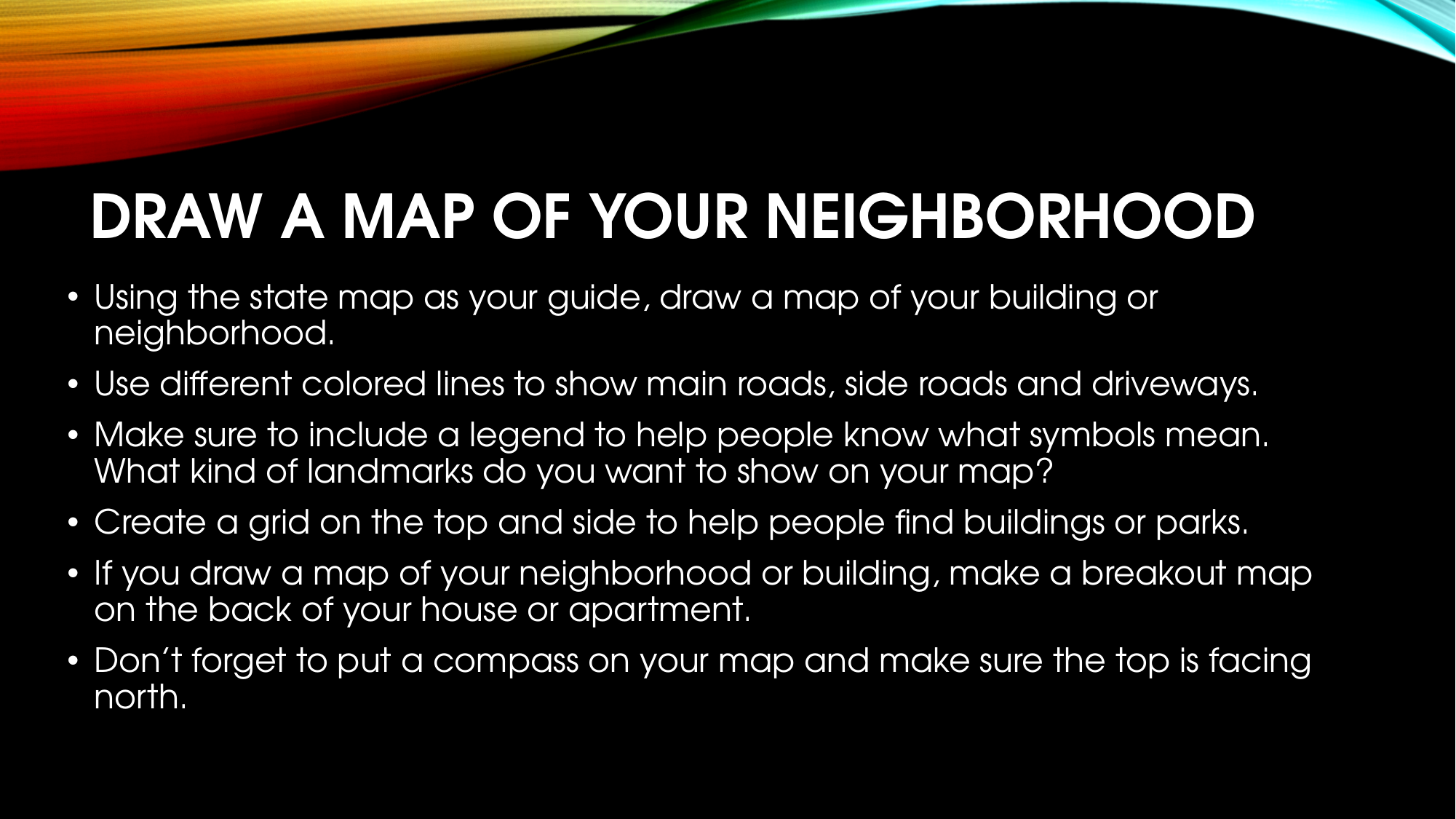

# Draw a map of your neighborhood
Using the state map as your guide, draw a map of your building or neighborhood.
Use different colored lines to show main roads, side roads and driveways.
Make sure to include a legend to help people know what symbols mean. What kind of landmarks do you want to show on your map?
Create a grid on the top and side to help people find buildings or parks.
If you draw a map of your neighborhood or building, make a breakout map on the back of your house or apartment.
Don’t forget to put a compass on your map and make sure the top is facing north.